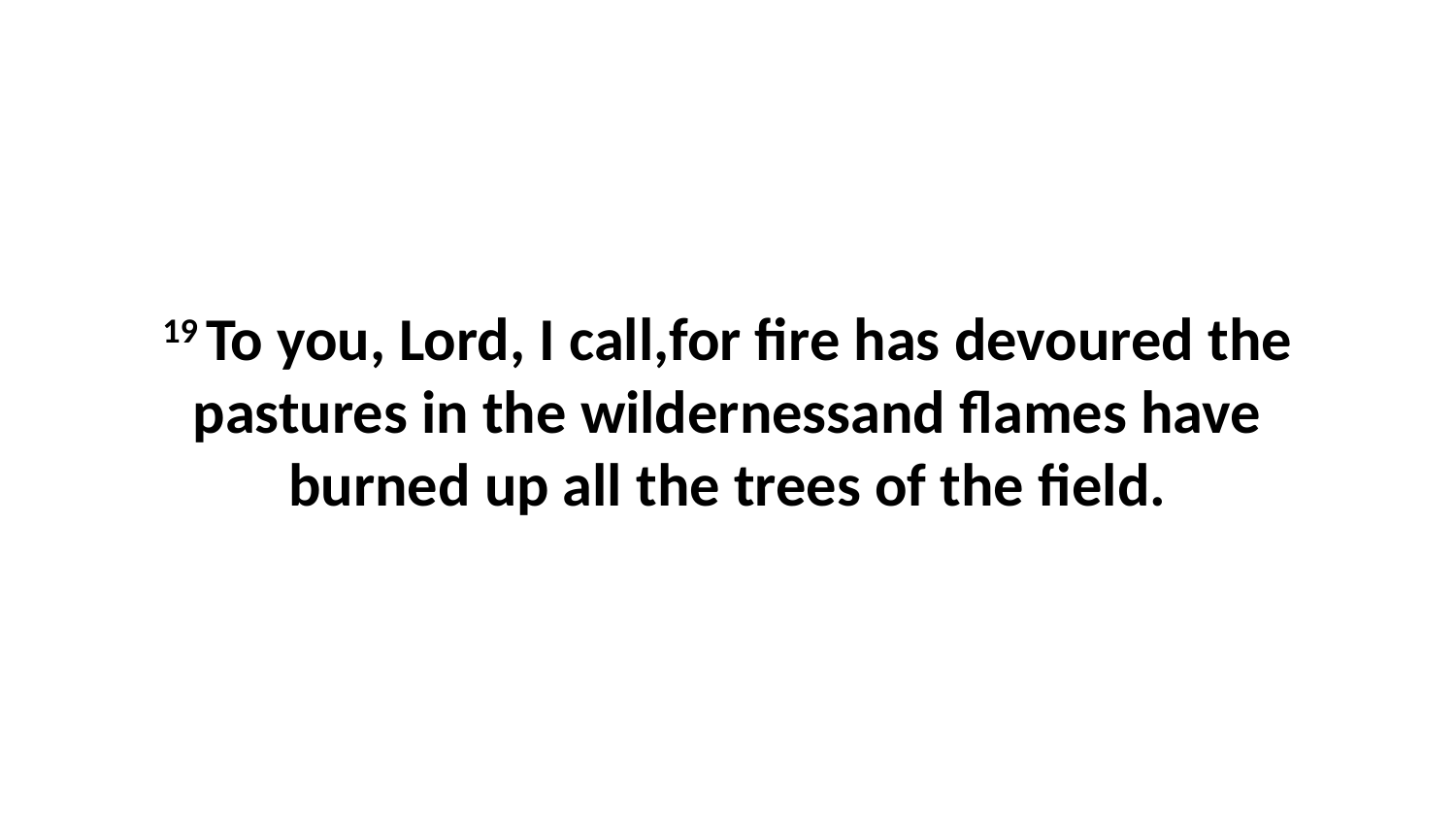

19 To you, Lord, I call,for fire has devoured the pastures in the wildernessand flames have burned up all the trees of the field.